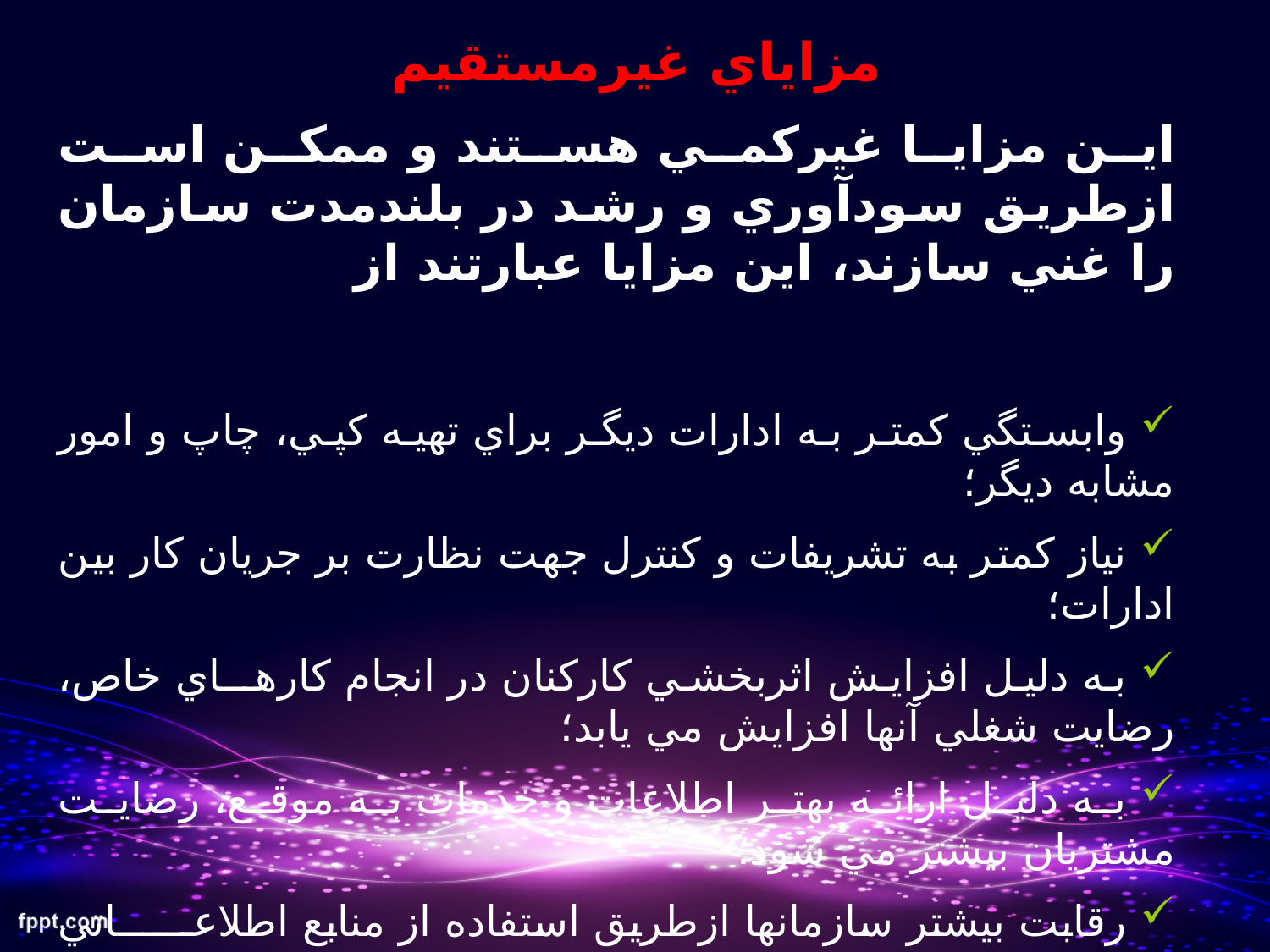

# مزاياي غيرمستقيم
اين مزايا غيركمي هستند و ممكن است ازطريق سودآوري و رشد در بلندمدت سازمان را غني سازند، اين مزايا عبارتند از

 وابستگي كمتر به ادارات ديگر براي تهيه كپي، چاپ و امور مشابه ديگر؛
 نياز كمتر به تشريفات و كنترل جهت نظارت بر جريان كار بين ادارات؛
 به دليل افزايش اثربخشي كاركنان در انجام كارهــاي خاص، رضايت شغلي آنها افزايش مي يابد؛
 به دليل ارائه بهتر اطلاعات و خدمات به موقع، رضايت مشتريان بيشتر مي شود؛
 رقابت بيشتر سازمانها ازطريق استفاده از منابع اطلاعــــــاتي و قابليت لازم براي عكس العمل نسبت به فشارها و فرصتها.